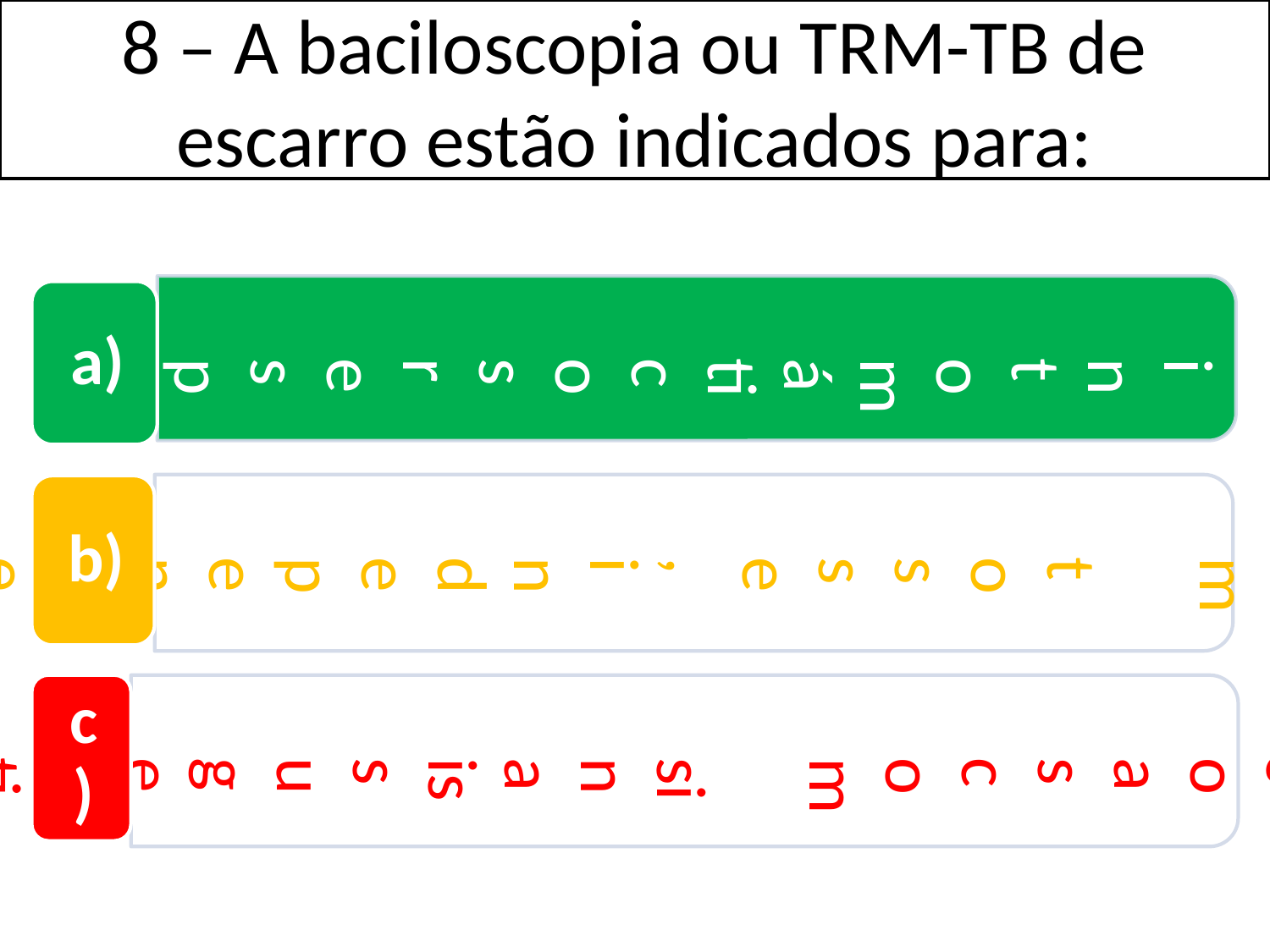

8 – A baciloscopia ou TRM-TB de escarro estão indicados para:
Todos os sintomáticos respiratórios
Todos que apresentem tosse, independentemente do tempo
Somente para as pessoas com sinais sugestivos de TB pulmonar
a)
b)
c)